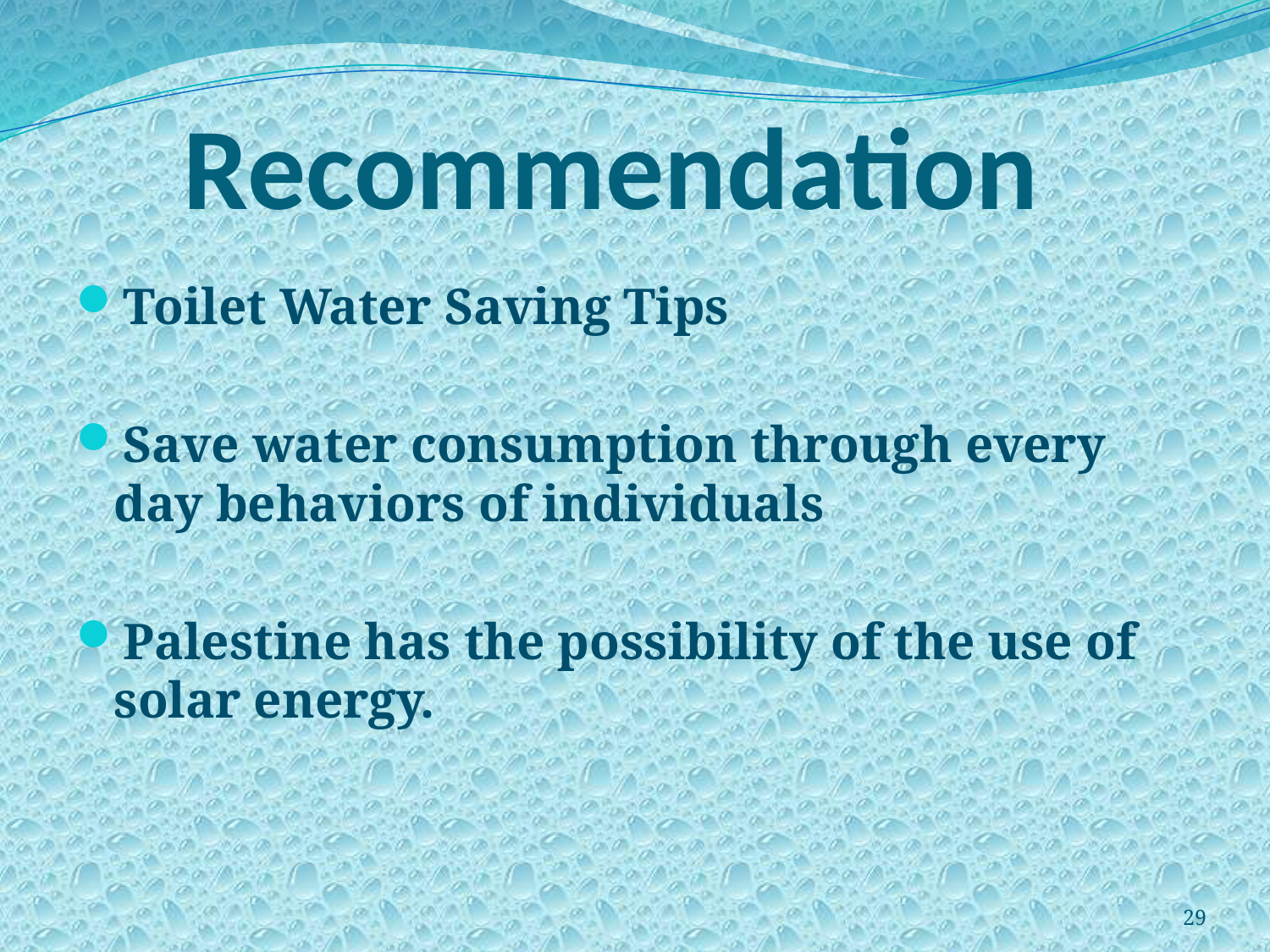

# Recommendation
Toilet Water Saving Tips

Save water consumption through every day behaviors of individuals

Palestine has the possibility of the use of solar energy.
29